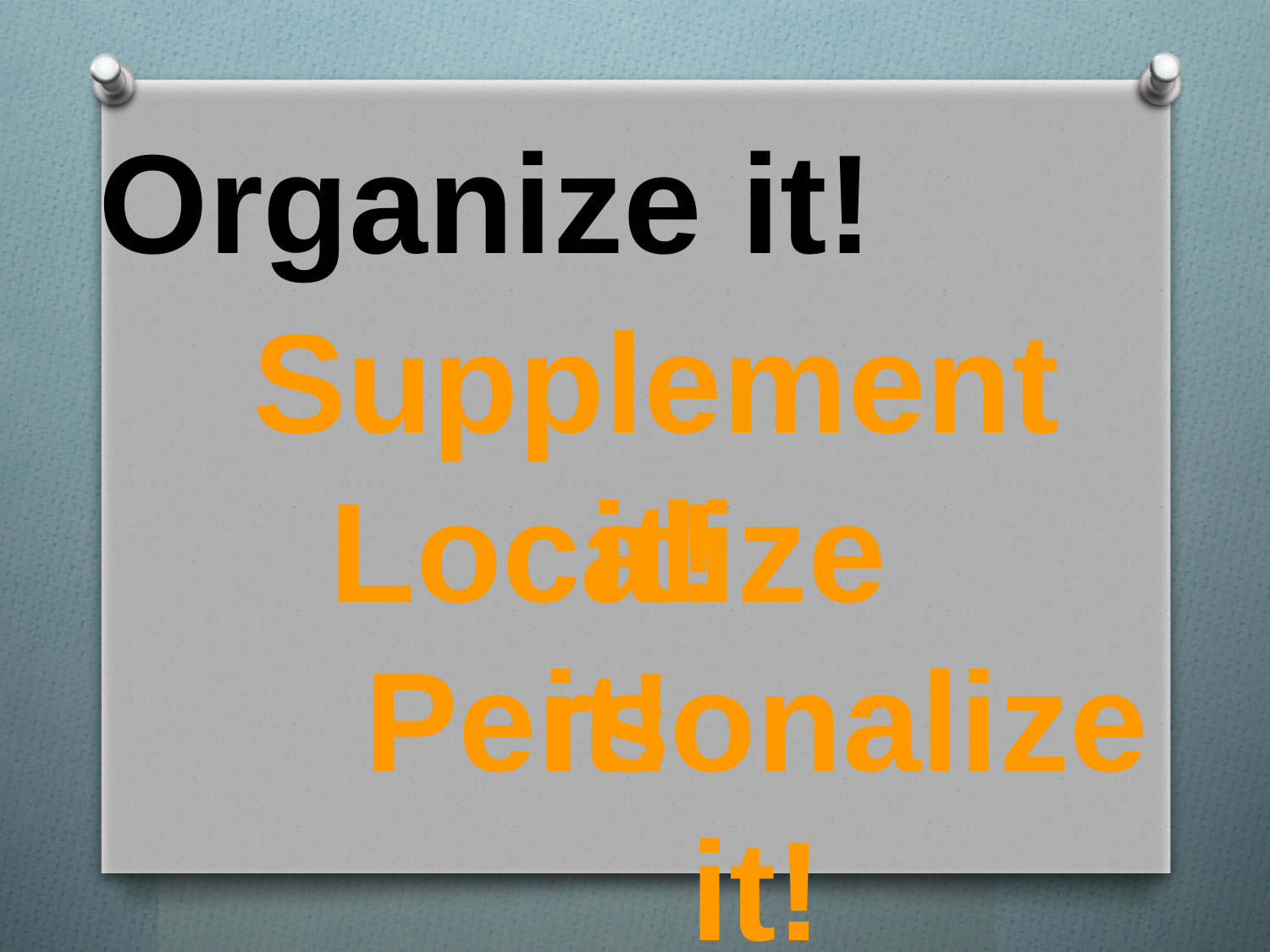

Organize it!

Supplement it!
Localize it!

Personalize it!